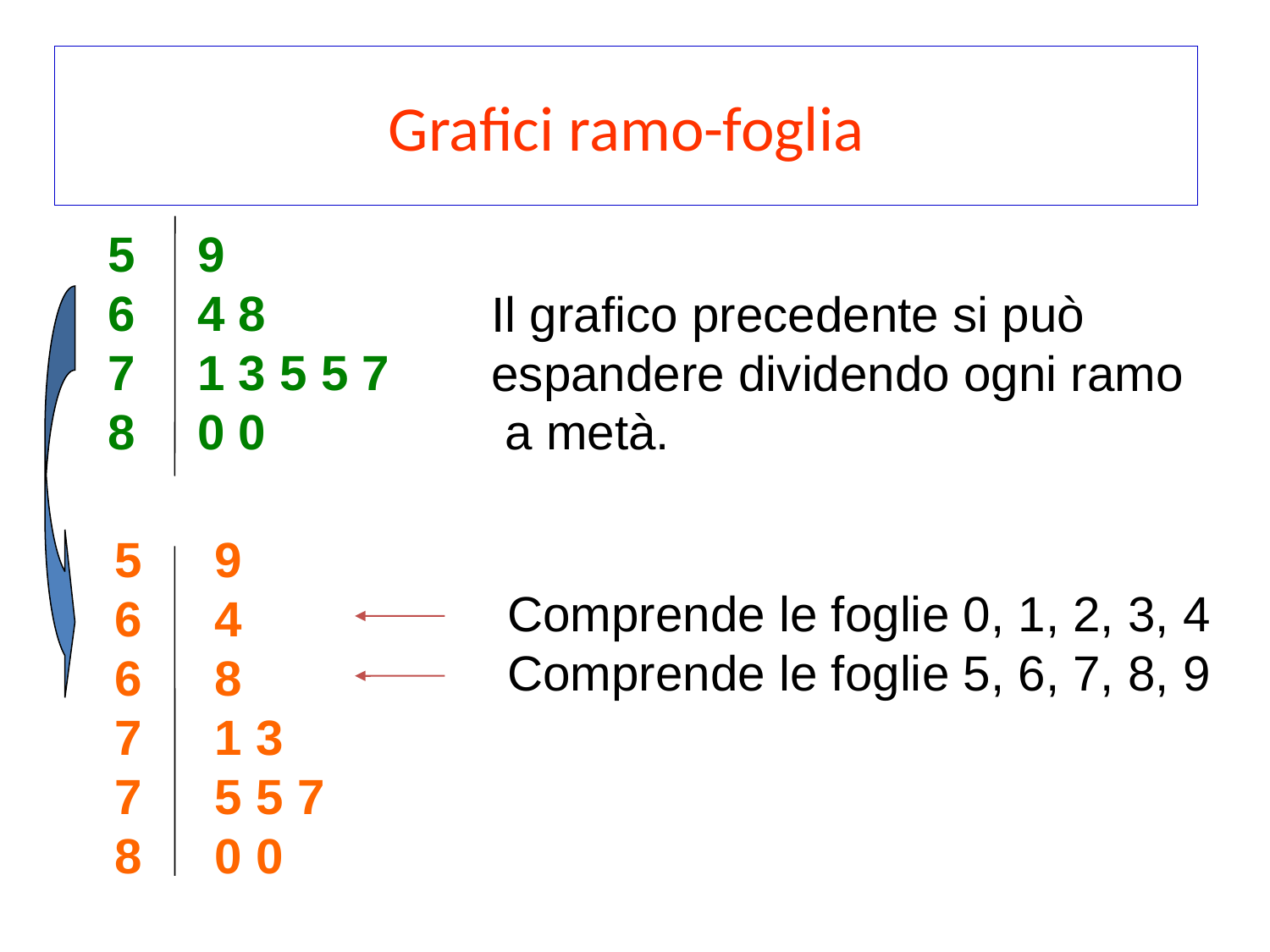

# Grafici ramo-foglia

5
6
7
8

9
4 8
1 3 5 5 7
0 0
Il grafico precedente si può
espandere dividendo ogni ramo
 a metà.

5
6
6
7
7
8
9
4
8
1 3
5 5 7
0 0

Comprende le foglie 0, 1, 2, 3, 4
Comprende le foglie 5, 6, 7, 8, 9